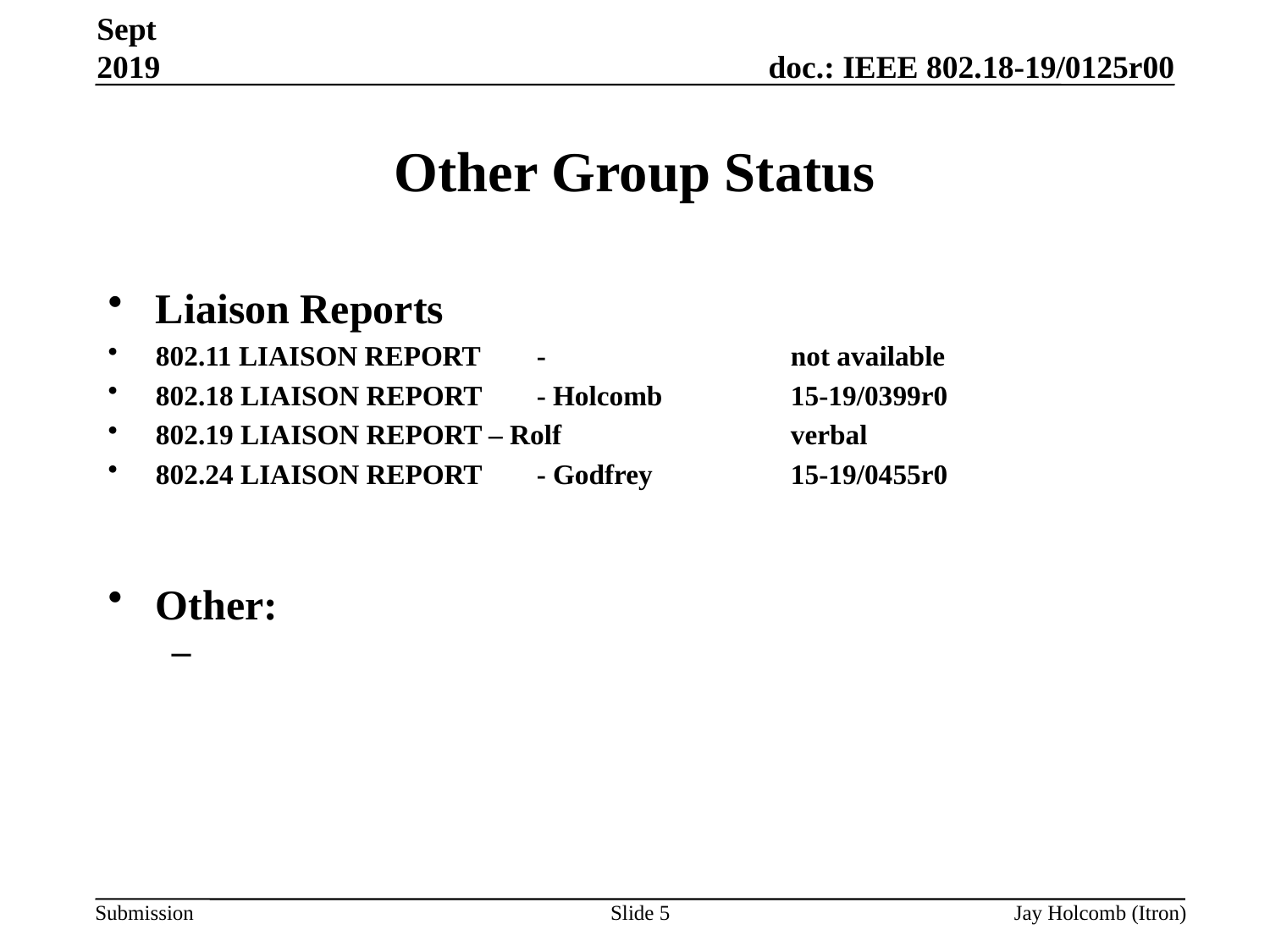

Sept 2019
# Other Group Status
Liaison Reports
802.11 LIAISON REPORT	-  		not available
802.18 LIAISON REPORT	- Holcomb		15-19/0399r0
802.19 LIAISON REPORT – Rolf		verbal
802.24 LIAISON REPORT	- Godfrey		15-19/0455r0

Other:

Slide 5
Jay Holcomb (Itron)